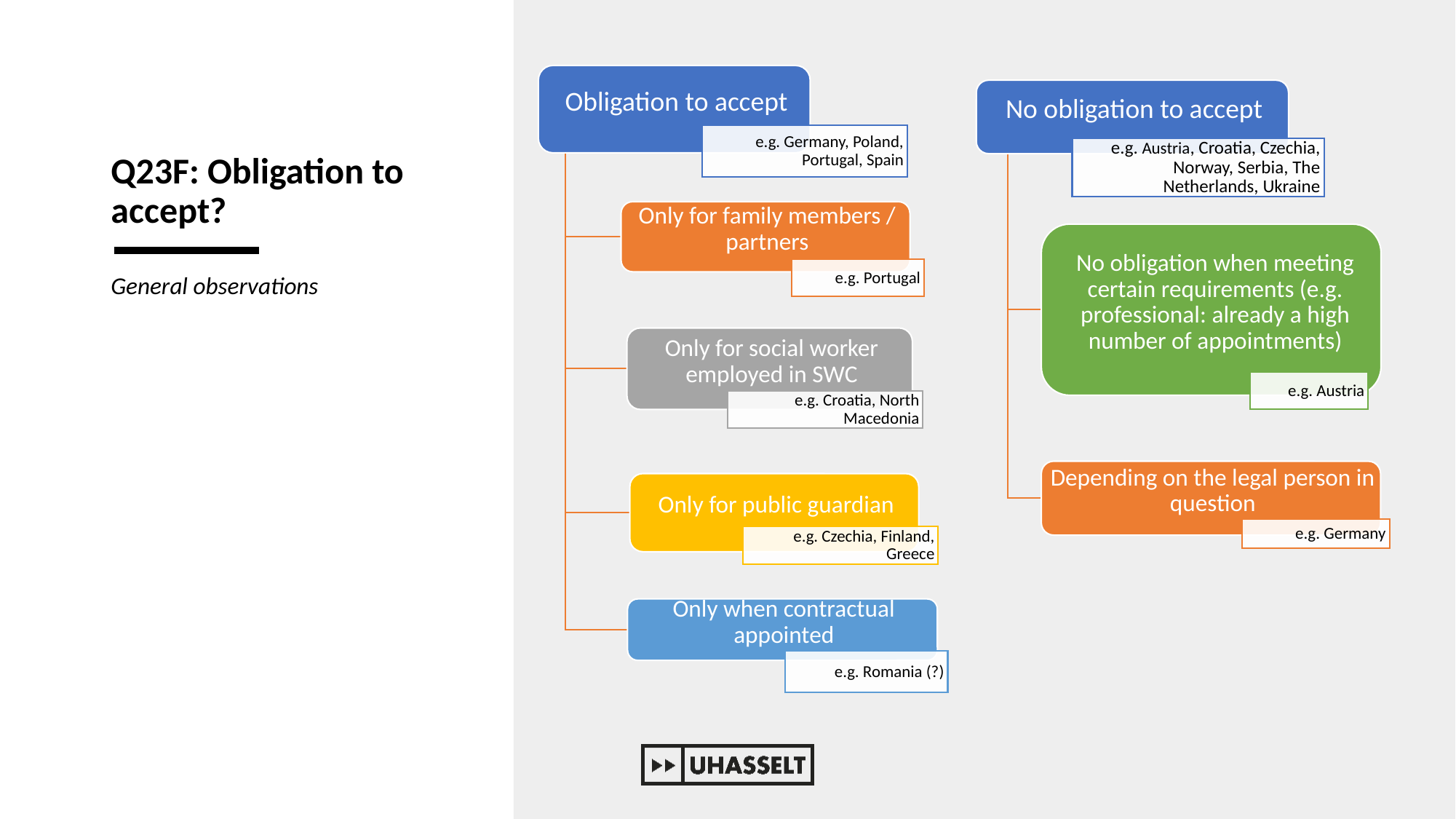

Obligation to accept
e.g. Germany, Poland, Portugal, Spain
Only for family members / partners
e.g. Portugal
Only for social worker employed in SWC
e.g. Croatia, North Macedonia
Only for public guardian
e.g. Czechia, Finland, Greece
Only when contractual appointed
e.g. Romania (?)
No obligation to accept
e.g. Austria, Croatia, Czechia, Norway, Serbia, The Netherlands, Ukraine
No obligation when meeting certain requirements (e.g. professional: already a high number of appointments)
e.g. Austria
Depending on the legal person in question
e.g. Germany
# Q23F: Obligation to accept?
General observations